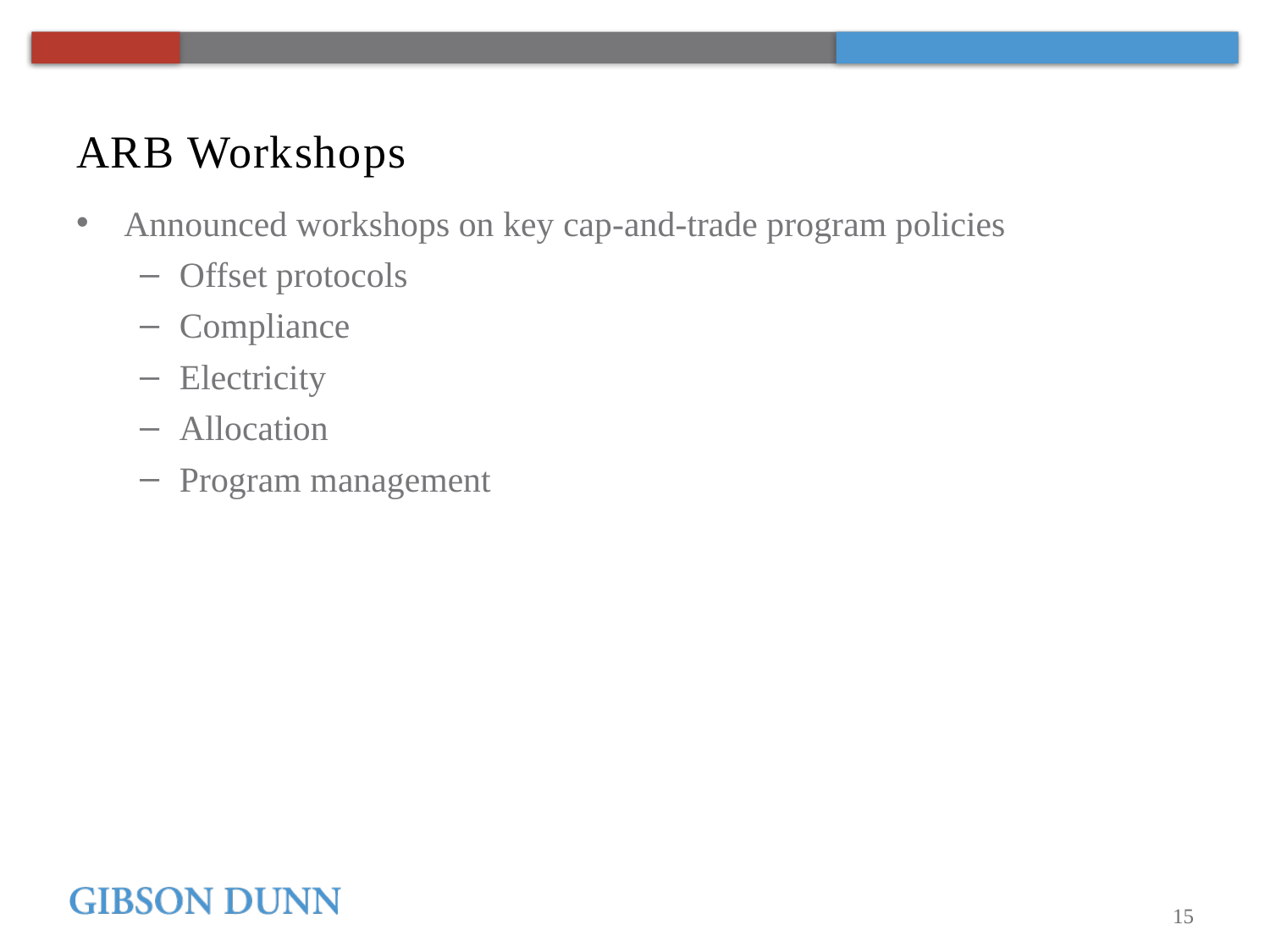

# ARB Workshops
Announced workshops on key cap-and-trade program policies
Offset protocols
Compliance
Electricity
Allocation
Program management
15